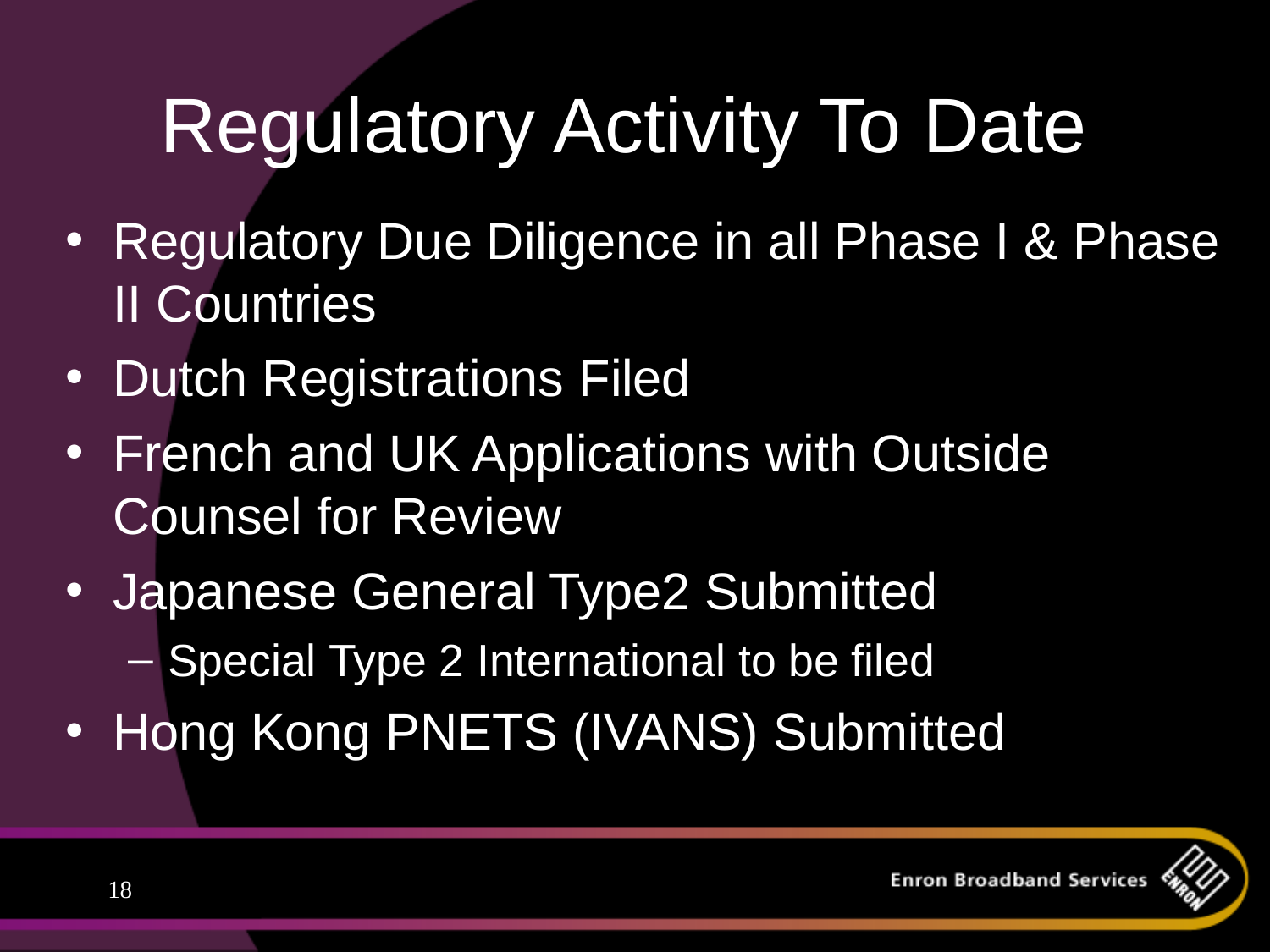

# Regulatory Activity To Date
Regulatory Due Diligence in all Phase I & Phase II Countries
Dutch Registrations Filed
French and UK Applications with Outside Counsel for Review
Japanese General Type2 Submitted
Special Type 2 International to be filed
Hong Kong PNETS (IVANS) Submitted
18